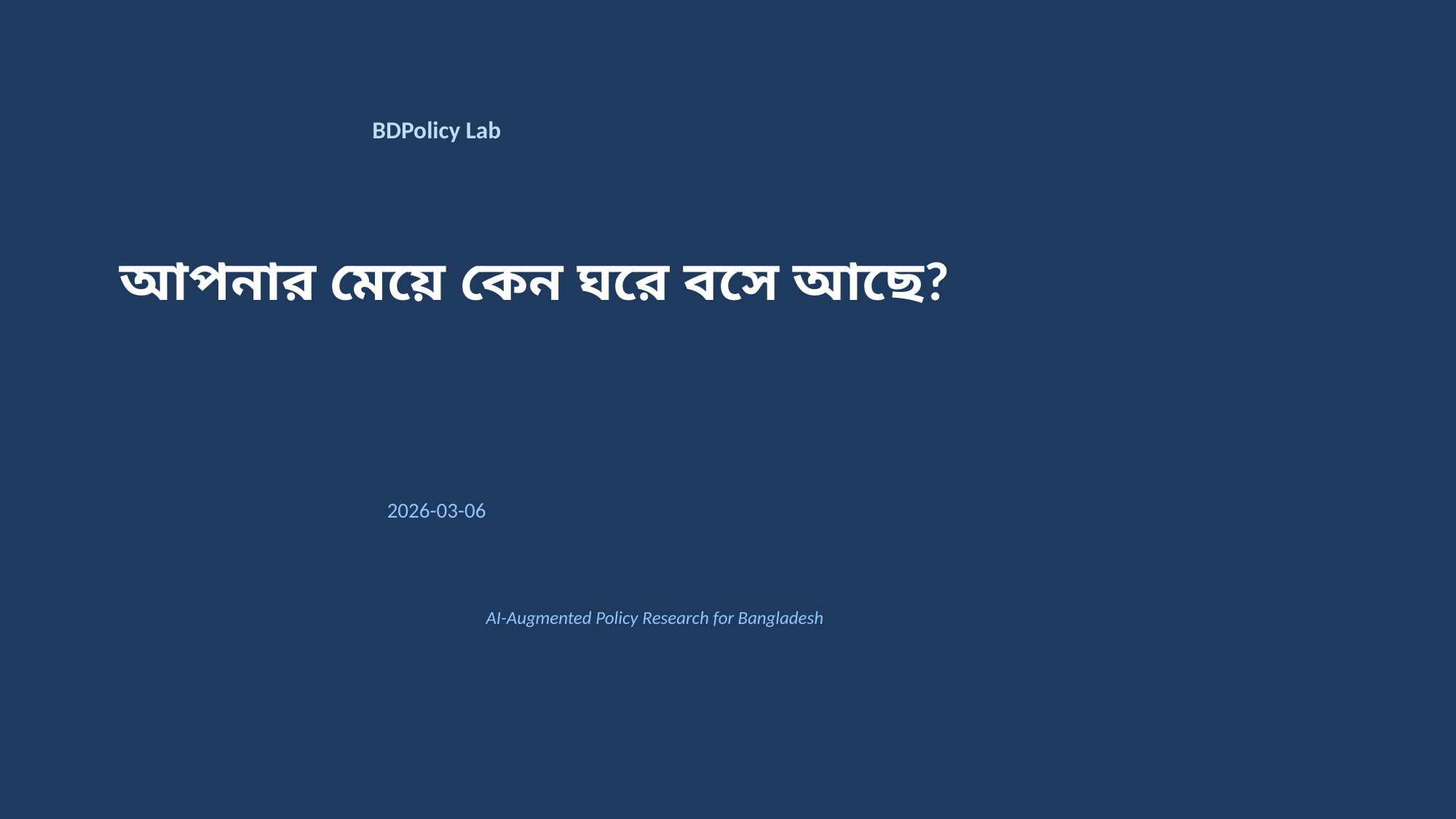

BDPolicy Lab
আপনার মেয়ে কেন ঘরে বসে আছে?
2026-03-06
AI-Augmented Policy Research for Bangladesh